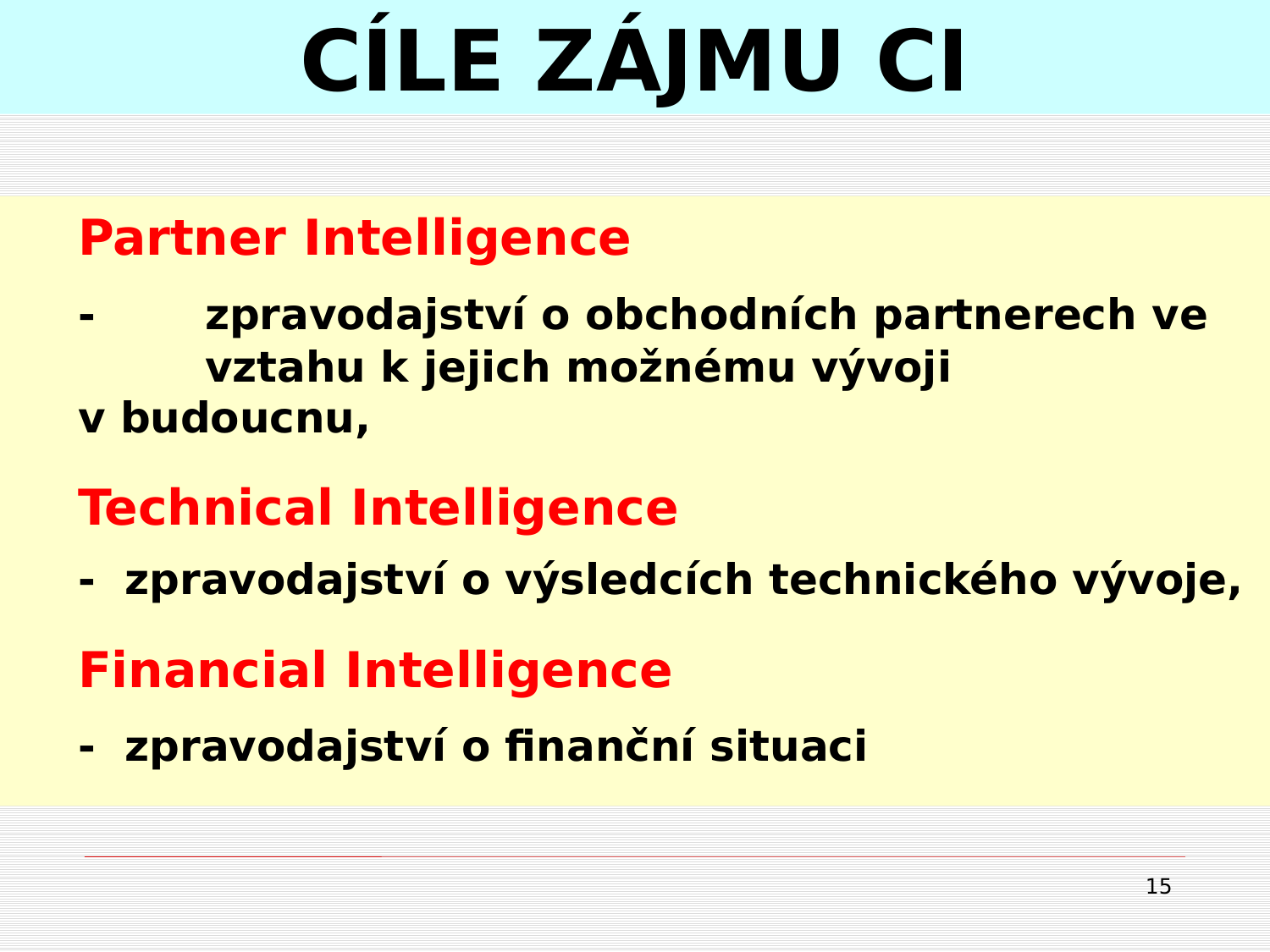

CÍLE ZÁJMU CI
	Partner Intelligence
	-  	zpravodajství o obchodních partnerech ve 	vztahu k jejich možnému vývoji v budoucnu,

	Technical Intelligence
	-  zpravodajství o výsledcích technického vývoje,

	Financial Intelligence
	-  zpravodajství o finanční situaci

15